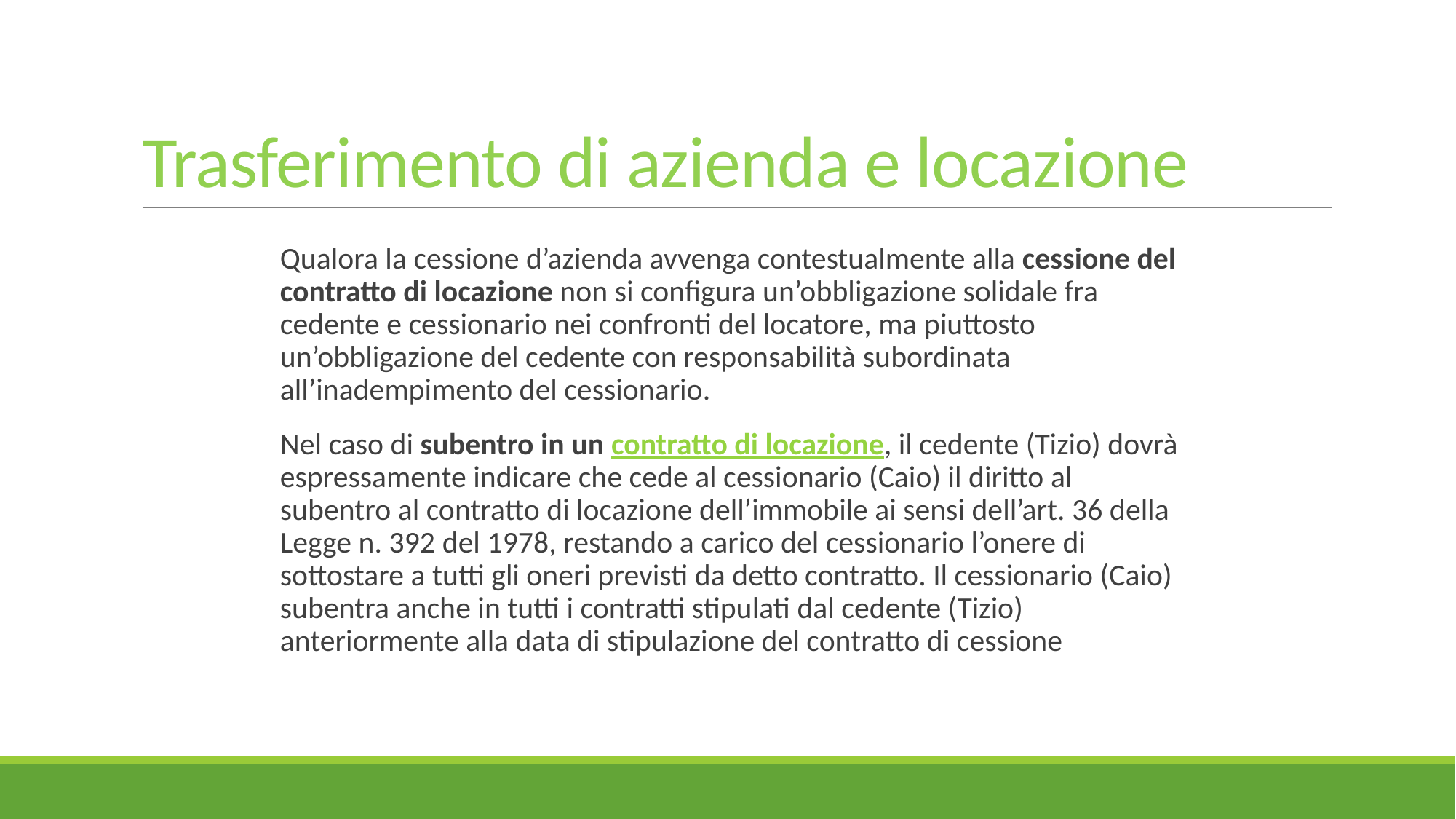

# Trasferimento di azienda e locazione
Qualora la cessione d’azienda avvenga contestualmente alla cessione del contratto di locazione non si configura un’obbligazione solidale fra cedente e cessionario nei confronti del locatore, ma piuttosto un’obbligazione del cedente con responsabilità subordinata all’inadempimento del cessionario.
Nel caso di subentro in un contratto di locazione, il cedente (Tizio) dovrà espressamente indicare che cede al cessionario (Caio) il diritto al subentro al contratto di locazione dell’immobile ai sensi dell’art. 36 della Legge n. 392 del 1978, restando a carico del cessionario l’onere di sottostare a tutti gli oneri previsti da detto contratto. Il cessionario (Caio) subentra anche in tutti i contratti stipulati dal cedente (Tizio) anteriormente alla data di stipulazione del contratto di cessione